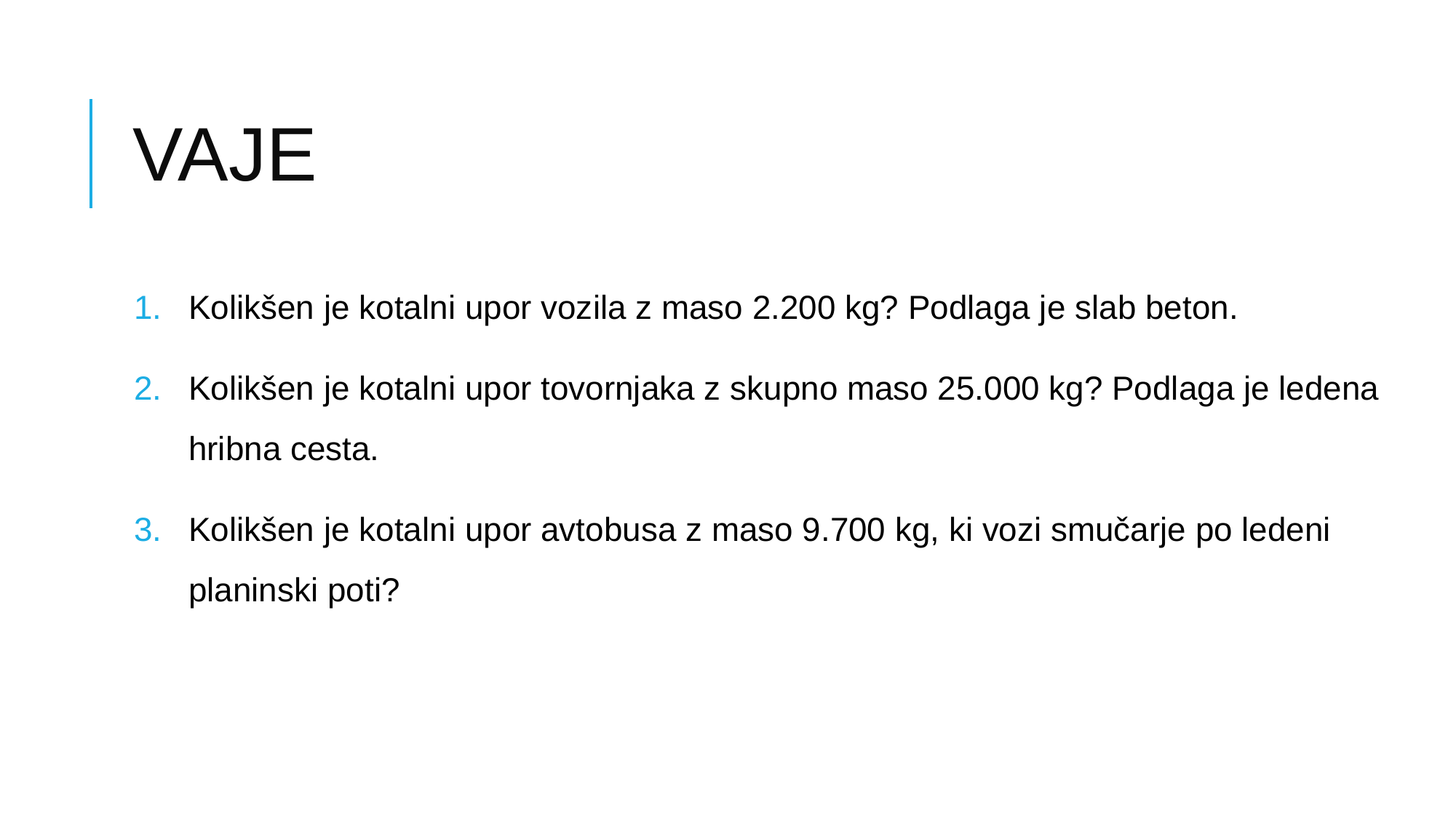

# VAJE
Kolikšen je kotalni upor vozila z maso 2.200 kg? Podlaga je slab beton.
Kolikšen je kotalni upor tovornjaka z skupno maso 25.000 kg? Podlaga je ledena hribna cesta.
Kolikšen je kotalni upor avtobusa z maso 9.700 kg, ki vozi smučarje po ledeni planinski poti?